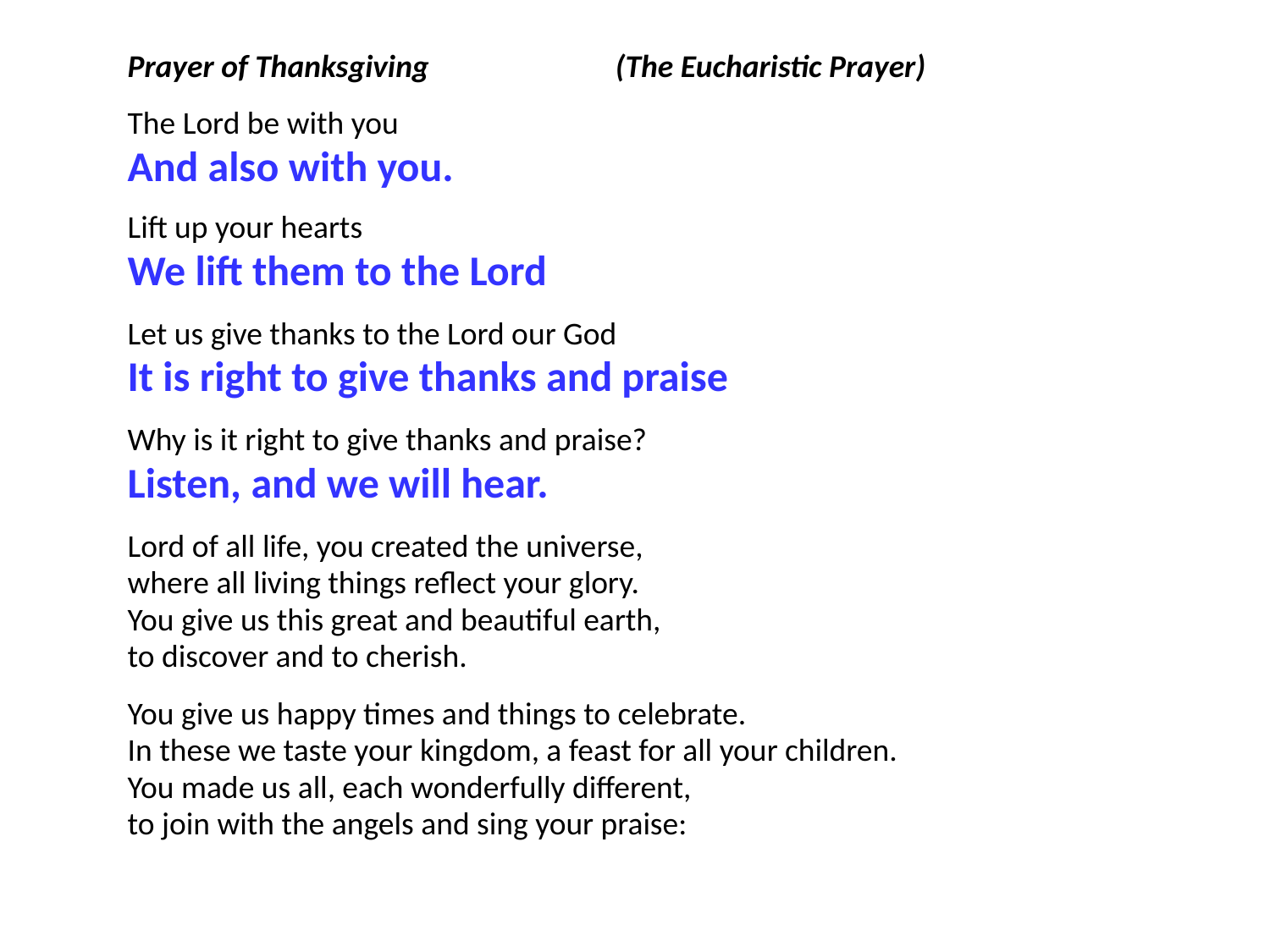

Prayer of Thanksgiving                          (The Eucharistic Prayer)

The Lord be with you
And also with you.

Lift up your hearts
We lift them to the Lord

Let us give thanks to the Lord our God
It is right to give thanks and praise

Why is it right to give thanks and praise?
Listen, and we will hear.

Lord of all life, you created the universe,
where all living things reflect your glory.
You give us this great and beautiful earth,
to discover and to cherish.

You give us happy times and things to celebrate.
In these we taste your kingdom, a feast for all your children.
You made us all, each wonderfully different,
to join with the angels and sing your praise: